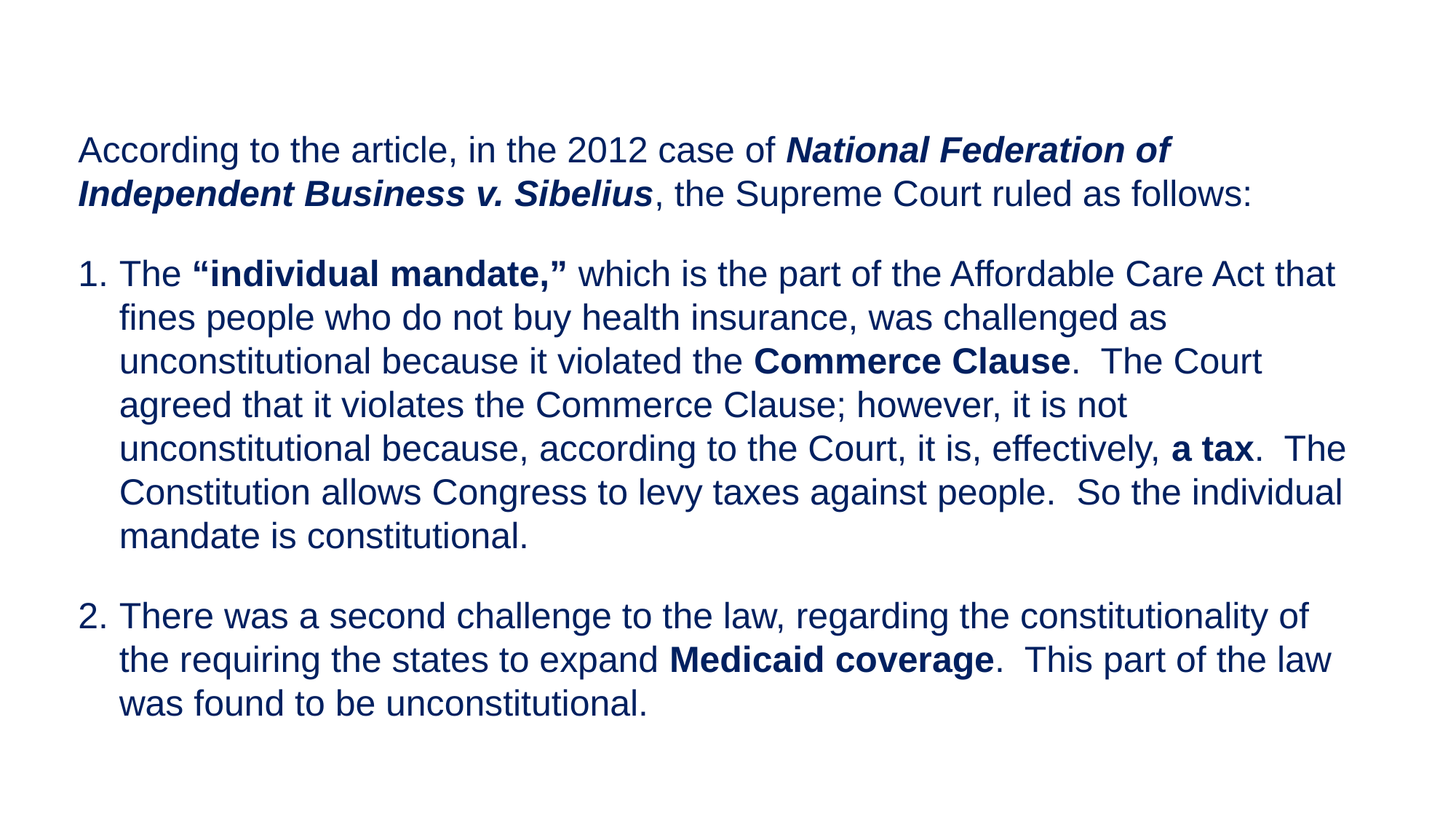

According to the article, in the 2012 case of National Federation of Independent Business v. Sibelius, the Supreme Court ruled as follows:
The “individual mandate,” which is the part of the Affordable Care Act that fines people who do not buy health insurance, was challenged as unconstitutional because it violated the Commerce Clause.  The Court agreed that it violates the Commerce Clause; however, it is not unconstitutional because, according to the Court, it is, effectively, a tax.  The Constitution allows Congress to levy taxes against people.  So the individual mandate is constitutional.
There was a second challenge to the law, regarding the constitutionality of the requiring the states to expand Medicaid coverage.  This part of the law was found to be unconstitutional.